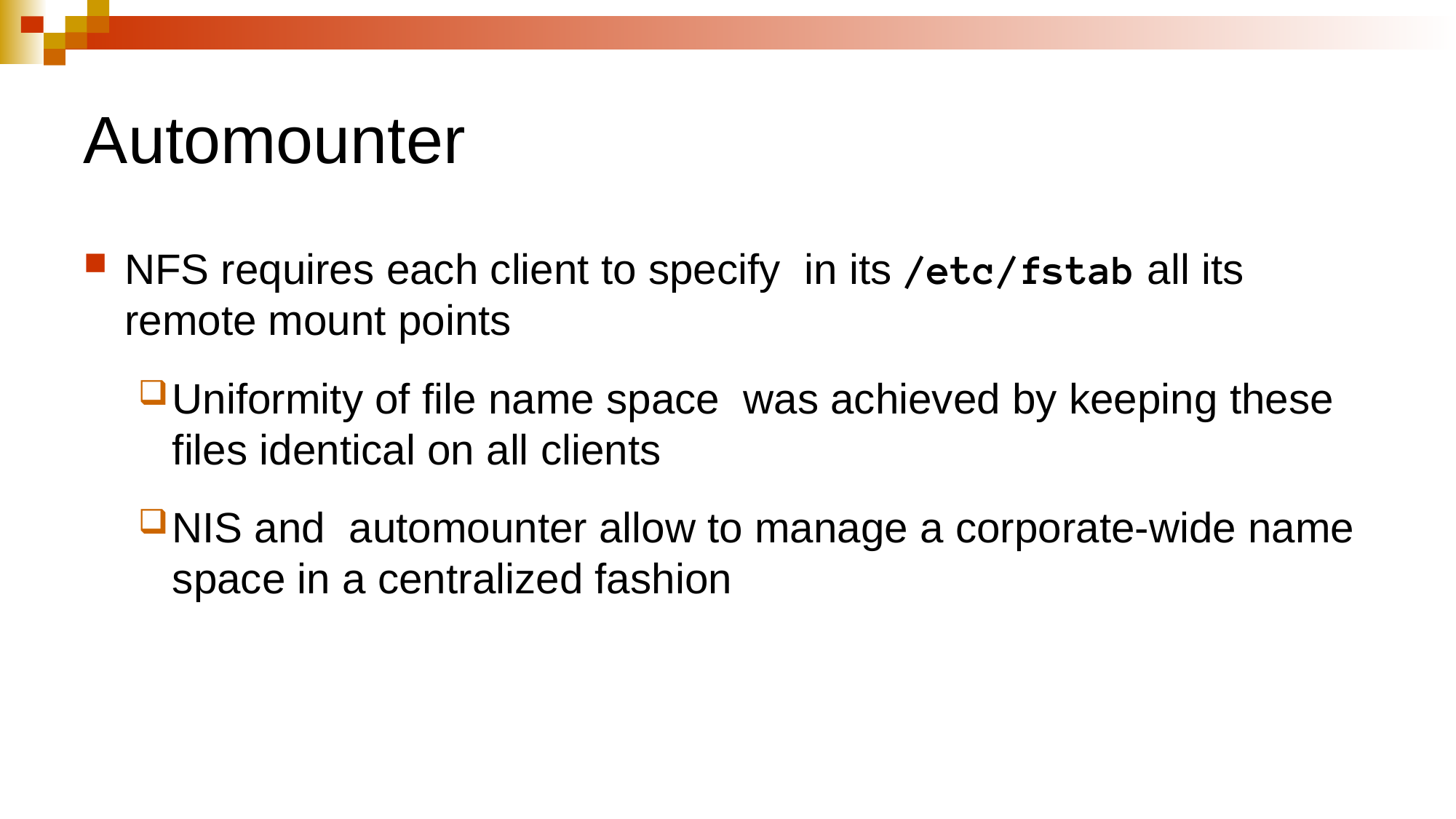

# Automounter
NFS requires each client to specify  in its /etc/fstab all its remote mount points
Uniformity of file name space  was achieved by keeping these files identical on all clients
NIS and  automounter allow to manage a corporate-wide name space in a centralized fashion